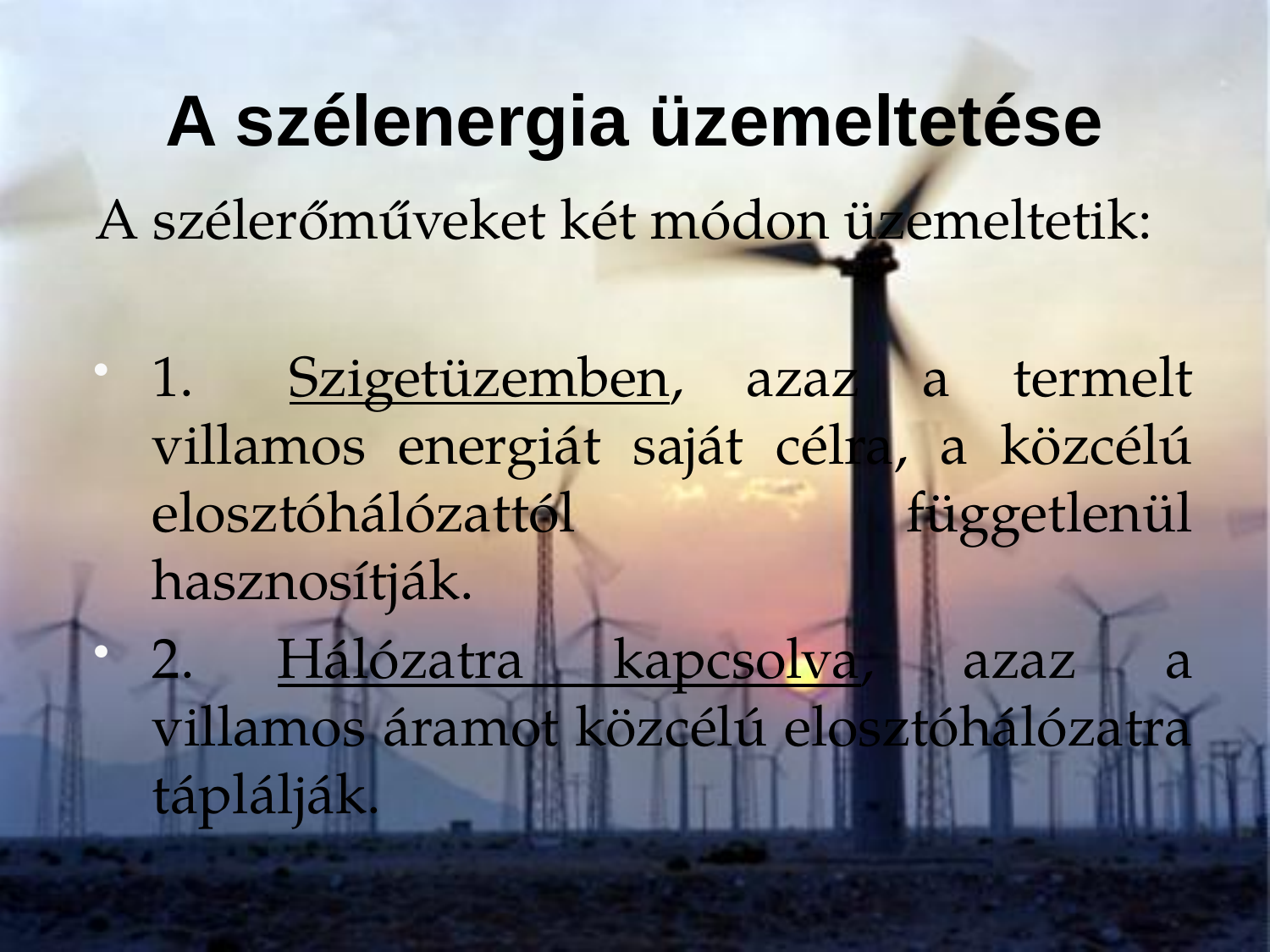

# A szélenergia üzemeltetése
A szélerőműveket két módon üzemeltetik:

1.	Szigetüzemben, azaz a termelt villamos energiát saját célra, a közcélú elosztóhálózattól függetlenül hasznosítják.
2.	Hálózatra kapcsolva, azaz a villamos áramot közcélú elosztóhálózatra táplálják.